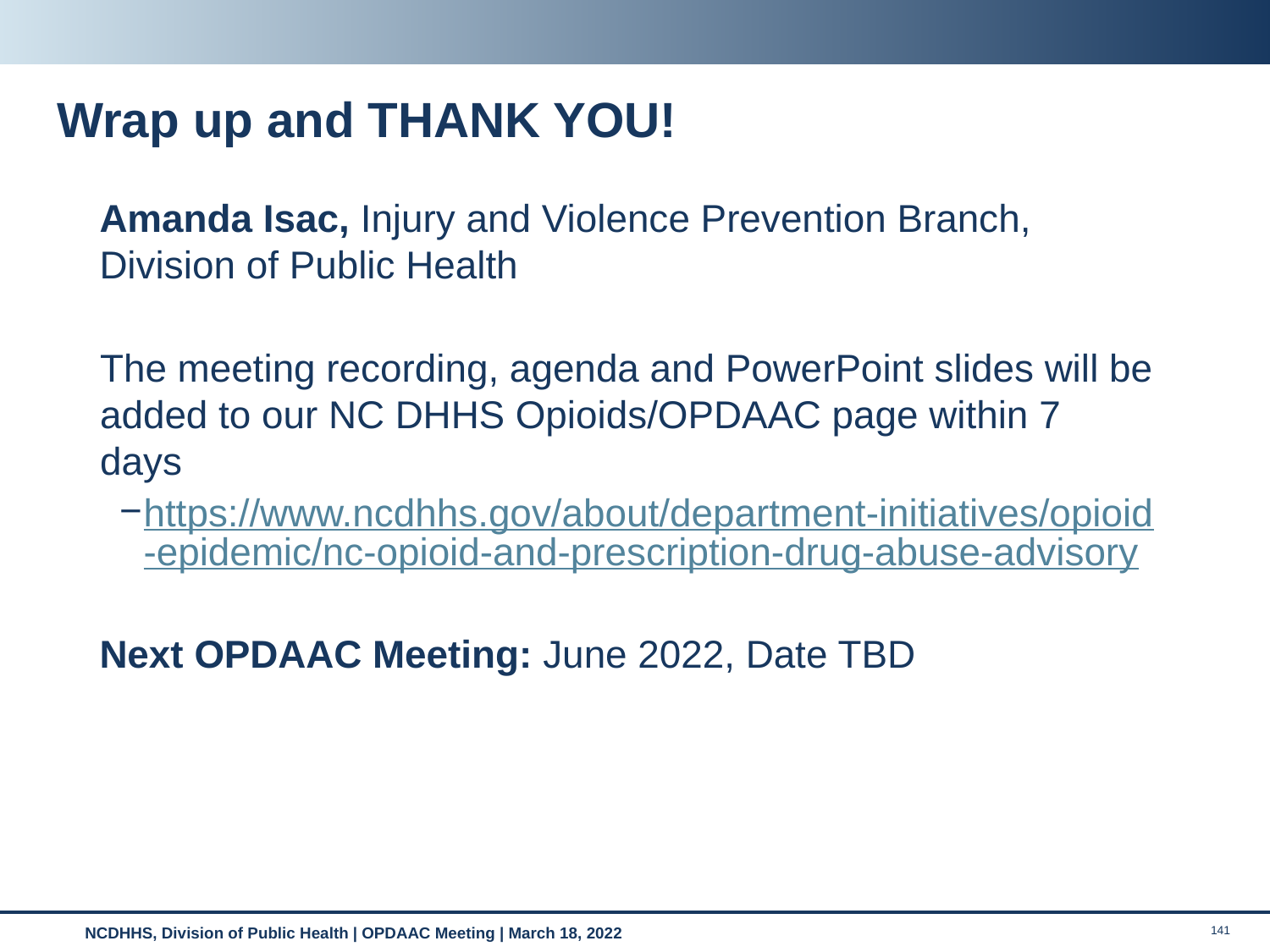

# Wrap up and THANK YOU!
Amanda Isac, Injury and Violence Prevention Branch, Division of Public Health

The meeting recording, agenda and PowerPoint slides will be added to our NC DHHS Opioids/OPDAAC page within 7 days
https://www.ncdhhs.gov/about/department-initiatives/opioid-epidemic/nc-opioid-and-prescription-drug-abuse-advisory

Next OPDAAC Meeting: June 2022, Date TBD